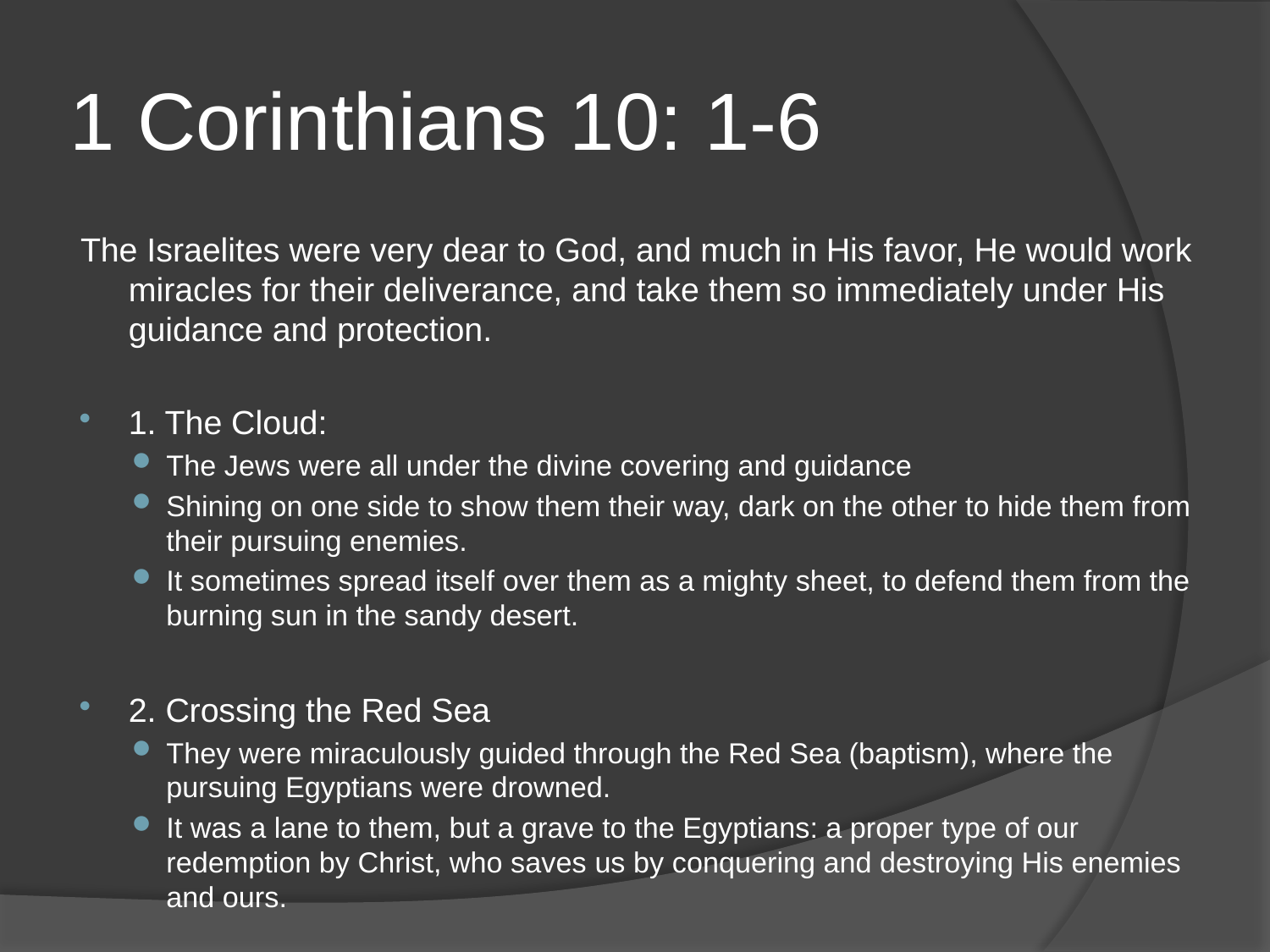

# 1 Corinthians 10: 1-6
The Israelites were very dear to God, and much in His favor, He would work miracles for their deliverance, and take them so immediately under His guidance and protection.

1. The Cloud:
The Jews were all under the divine covering and guidance
Shining on one side to show them their way, dark on the other to hide them from their pursuing enemies.
It sometimes spread itself over them as a mighty sheet, to defend them from the burning sun in the sandy desert.

2. Crossing the Red Sea
They were miraculously guided through the Red Sea (baptism), where the pursuing Egyptians were drowned.
It was a lane to them, but a grave to the Egyptians: a proper type of our redemption by Christ, who saves us by conquering and destroying His enemies and ours.